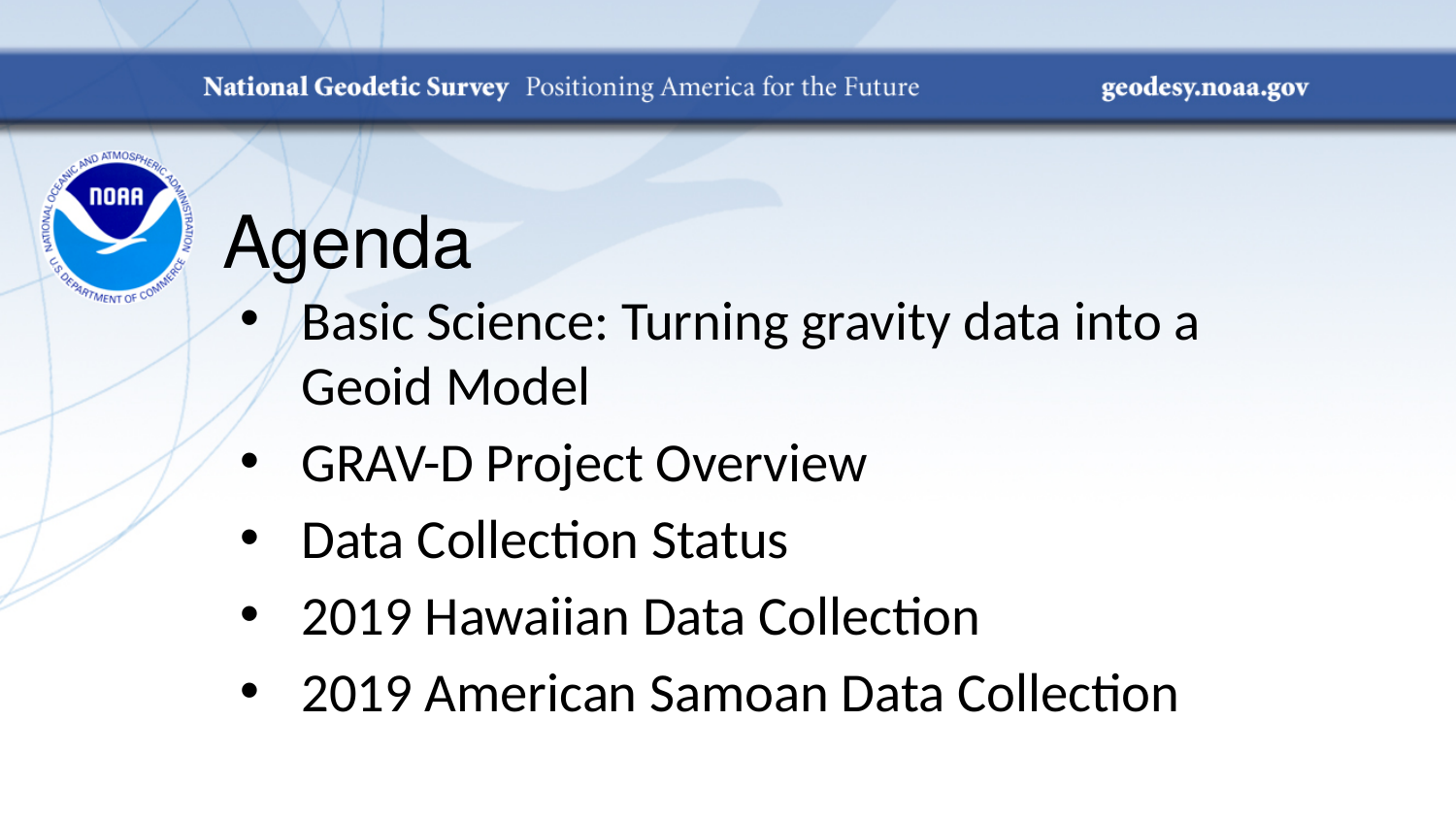

# Agenda
Basic Science: Turning gravity data into a Geoid Model
GRAV-D Project Overview
Data Collection Status
2019 Hawaiian Data Collection
2019 American Samoan Data Collection